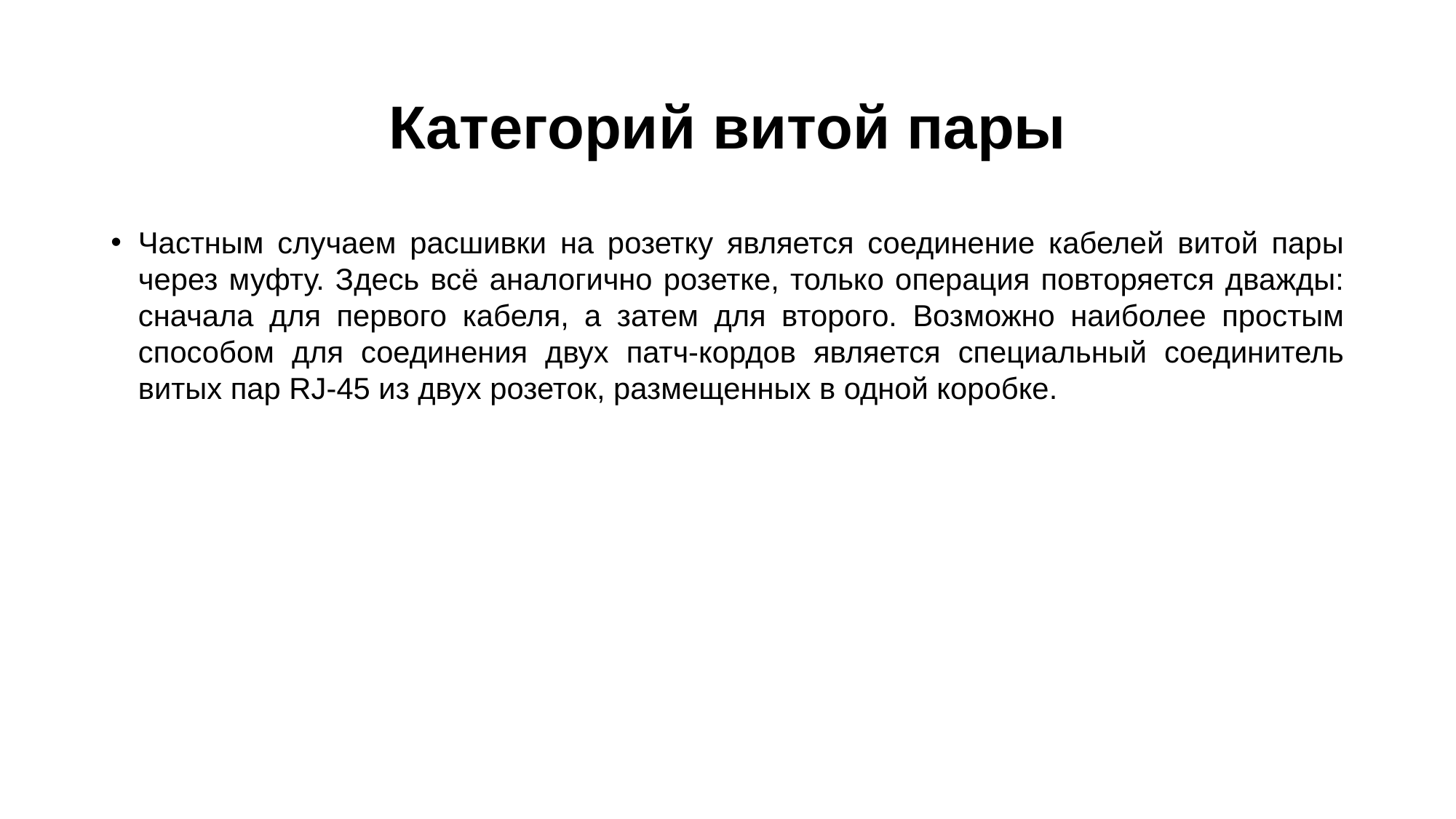

# Категорий витой пары
Частным случаем расшивки на розетку является соединение кабелей витой пары через муфту. Здесь всё аналогично розетке, только операция повторяется дважды: сначала для первого кабеля, а затем для второго. Возможно наиболее простым способом для соединения двух патч-кордов является специальный соединитель витых пар RJ-45 из двух розеток, размещенных в одной коробке.